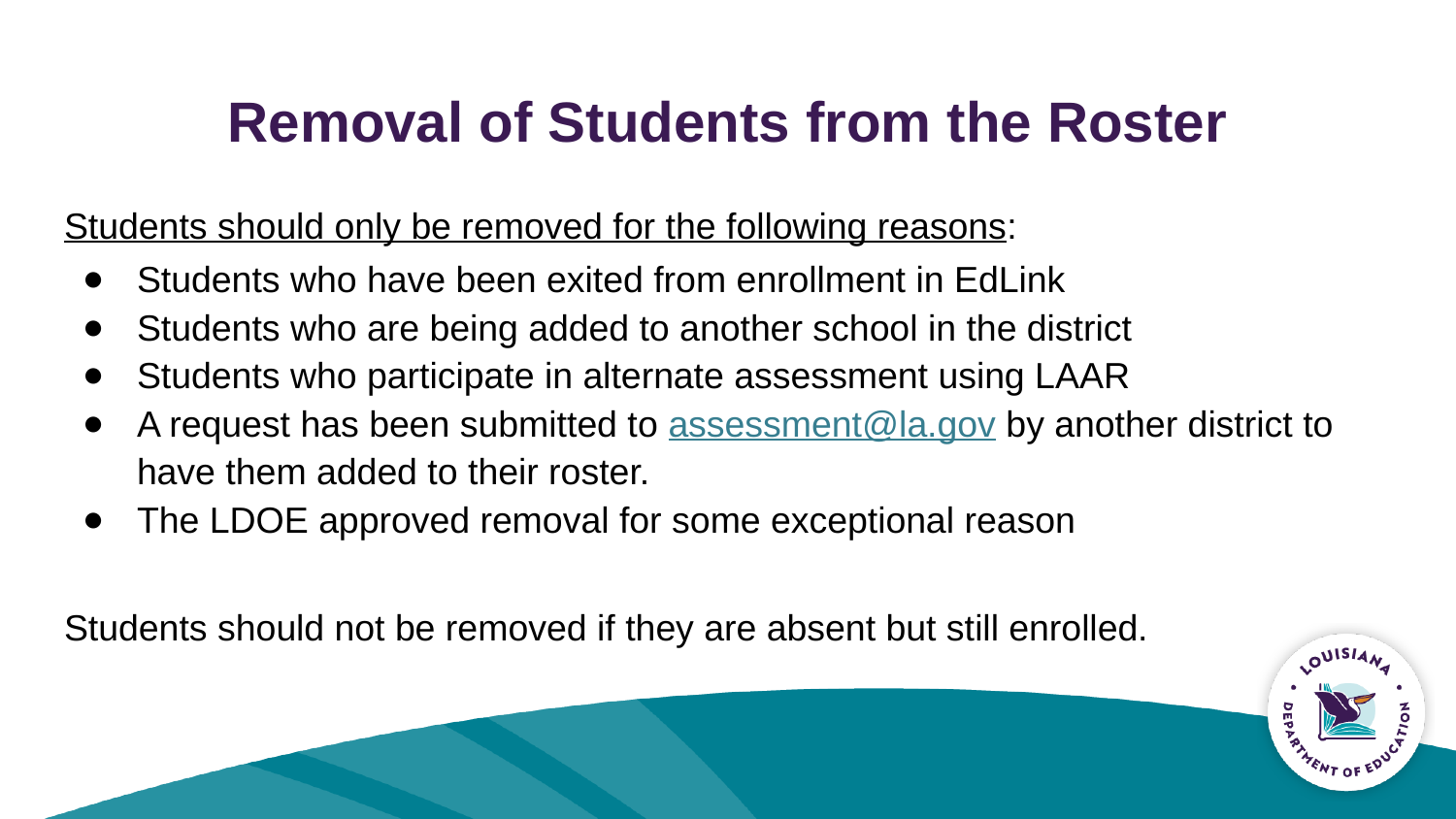

# Removal of Students from the Roster
Students should only be removed for the following reasons:
Students who have been exited from enrollment in EdLink
Students who are being added to another school in the district
Students who participate in alternate assessment using LAAR
A request has been submitted to assessment@la.gov by another district to have them added to their roster.
The LDOE approved removal for some exceptional reason

Students should not be removed if they are absent but still enrolled.